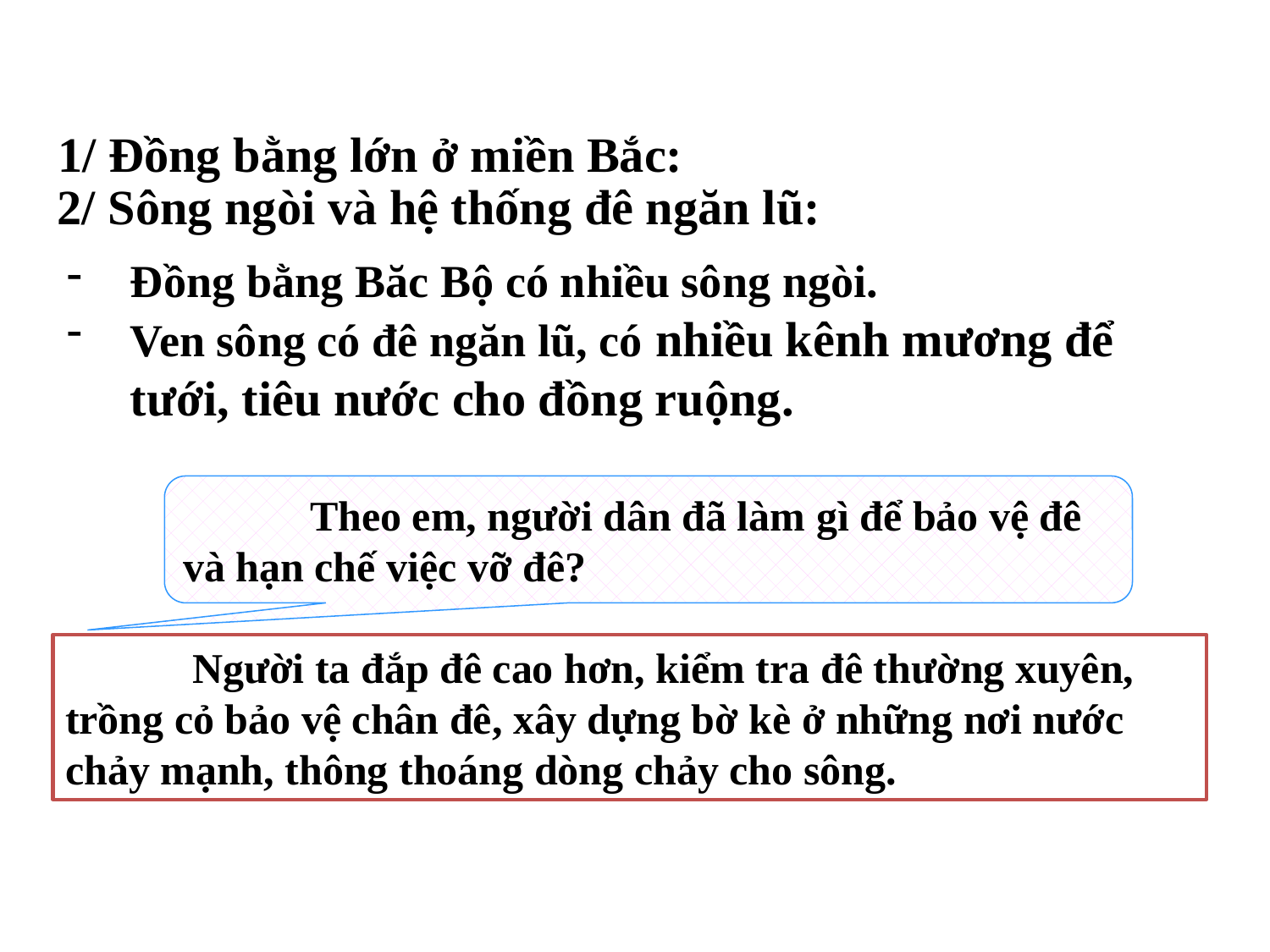

1/ Đồng bằng lớn ở miền Bắc:
2/ Sông ngòi và hệ thống đê ngăn lũ:
Đồng bằng Băc Bộ có nhiều sông ngòi.
Ven sông có đê ngăn lũ, có nhiều kênh mương để tưới, tiêu nước cho đồng ruộng.
	Theo em, người dân đã làm gì để bảo vệ đê và hạn chế việc vỡ đê?
	Người ta đắp đê cao hơn, kiểm tra đê thường xuyên, trồng cỏ bảo vệ chân đê, xây dựng bờ kè ở những nơi nước chảy mạnh, thông thoáng dòng chảy cho sông.